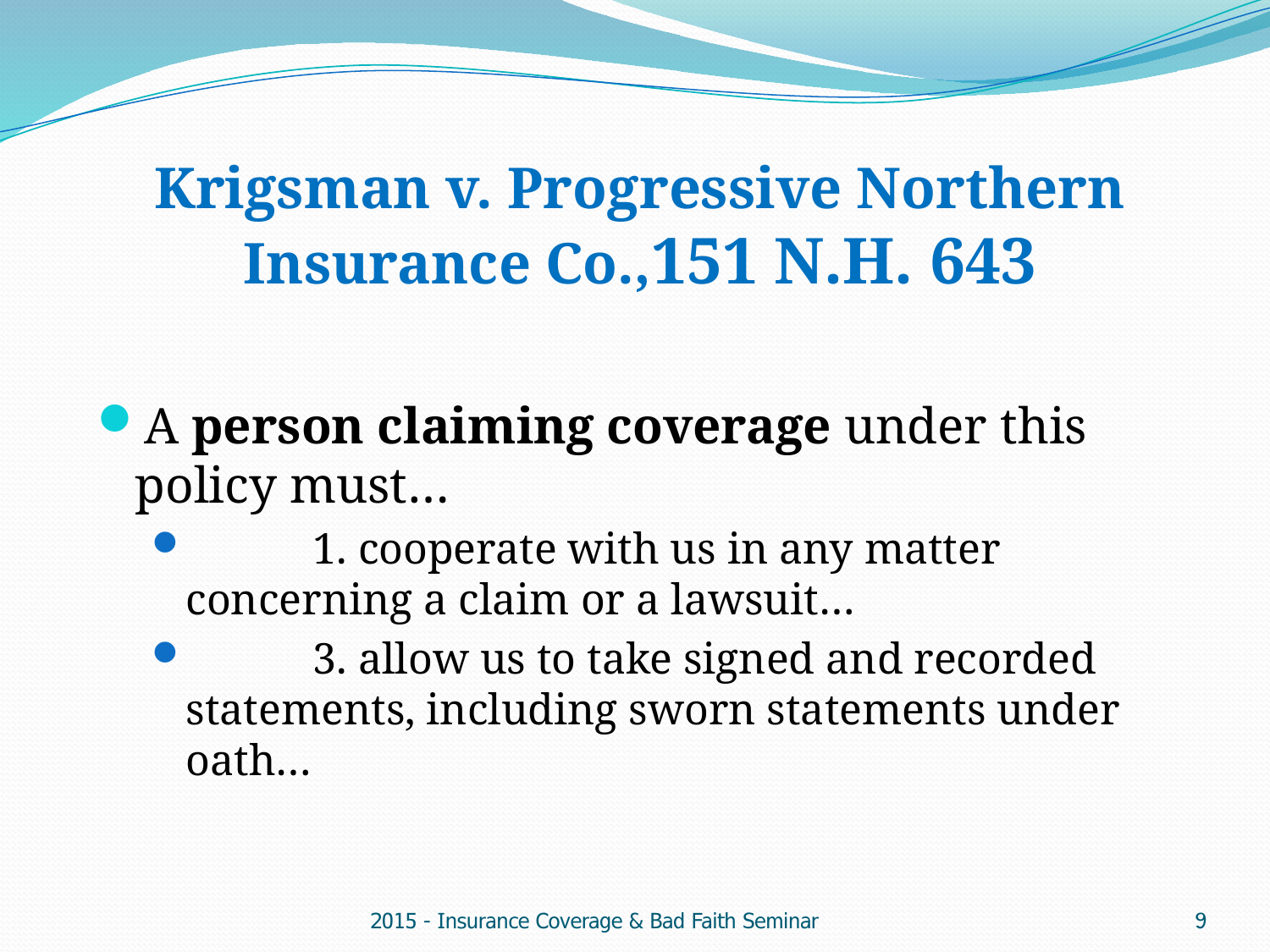

# Krigsman v. Progressive Northern Insurance Co.,151 N.H. 643

A person claiming coverage under this policy must…
	1. cooperate with us in any matter concerning a claim or a lawsuit…
	3. allow us to take signed and recorded statements, including sworn statements under oath…
2015 - Insurance Coverage & Bad Faith Seminar
9